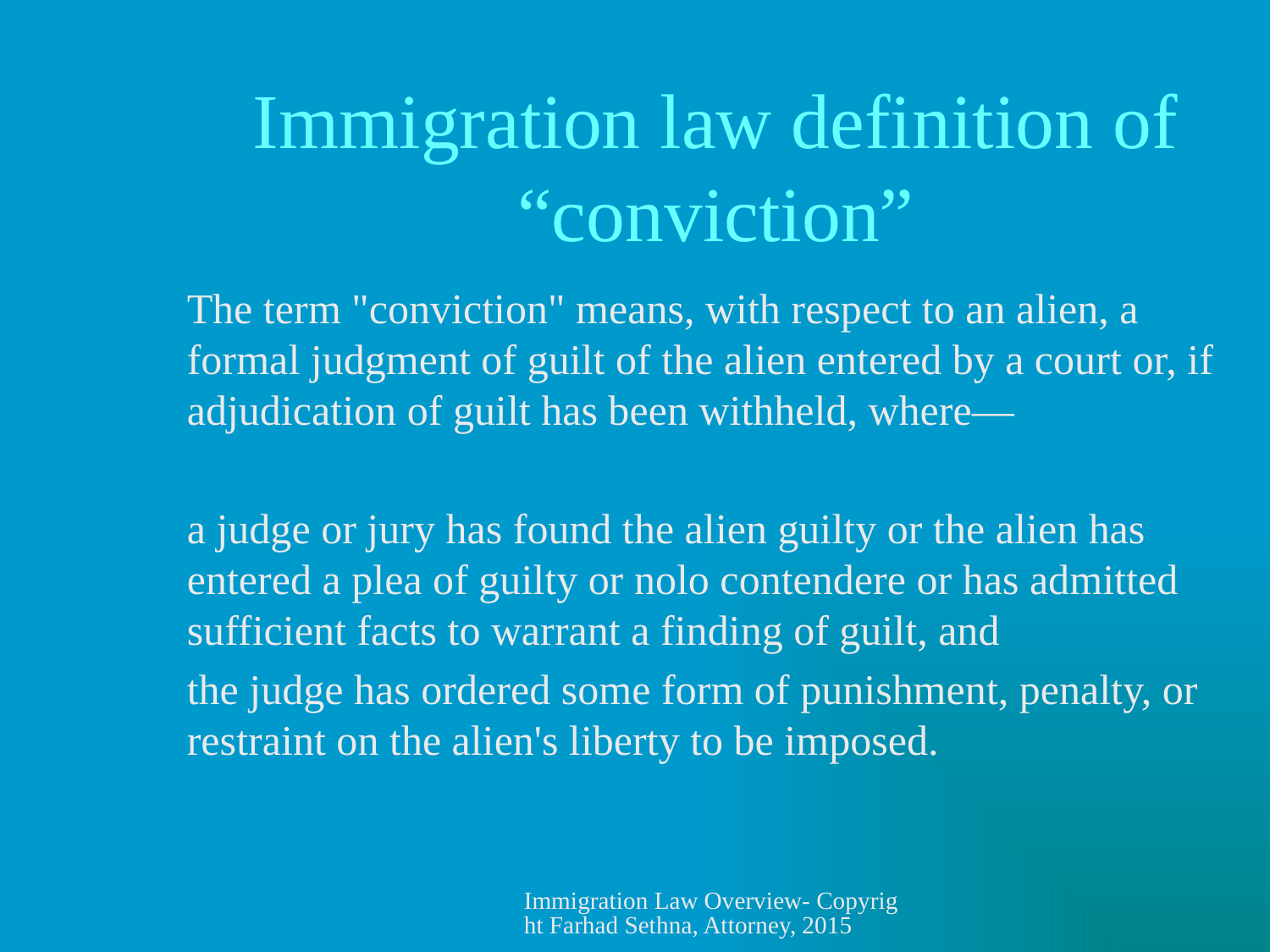

# Immigration law definition of “conviction”
The term "conviction" means, with respect to an alien, a formal judgment of guilt of the alien entered by a court or, if adjudication of guilt has been withheld, where—

a judge or jury has found the alien guilty or the alien has entered a plea of guilty or nolo contendere or has admitted sufficient facts to warrant a finding of guilt, and
the judge has ordered some form of punishment, penalty, or restraint on the alien's liberty to be imposed.
Immigration Law Overview- Copyright Farhad Sethna, Attorney, 2015